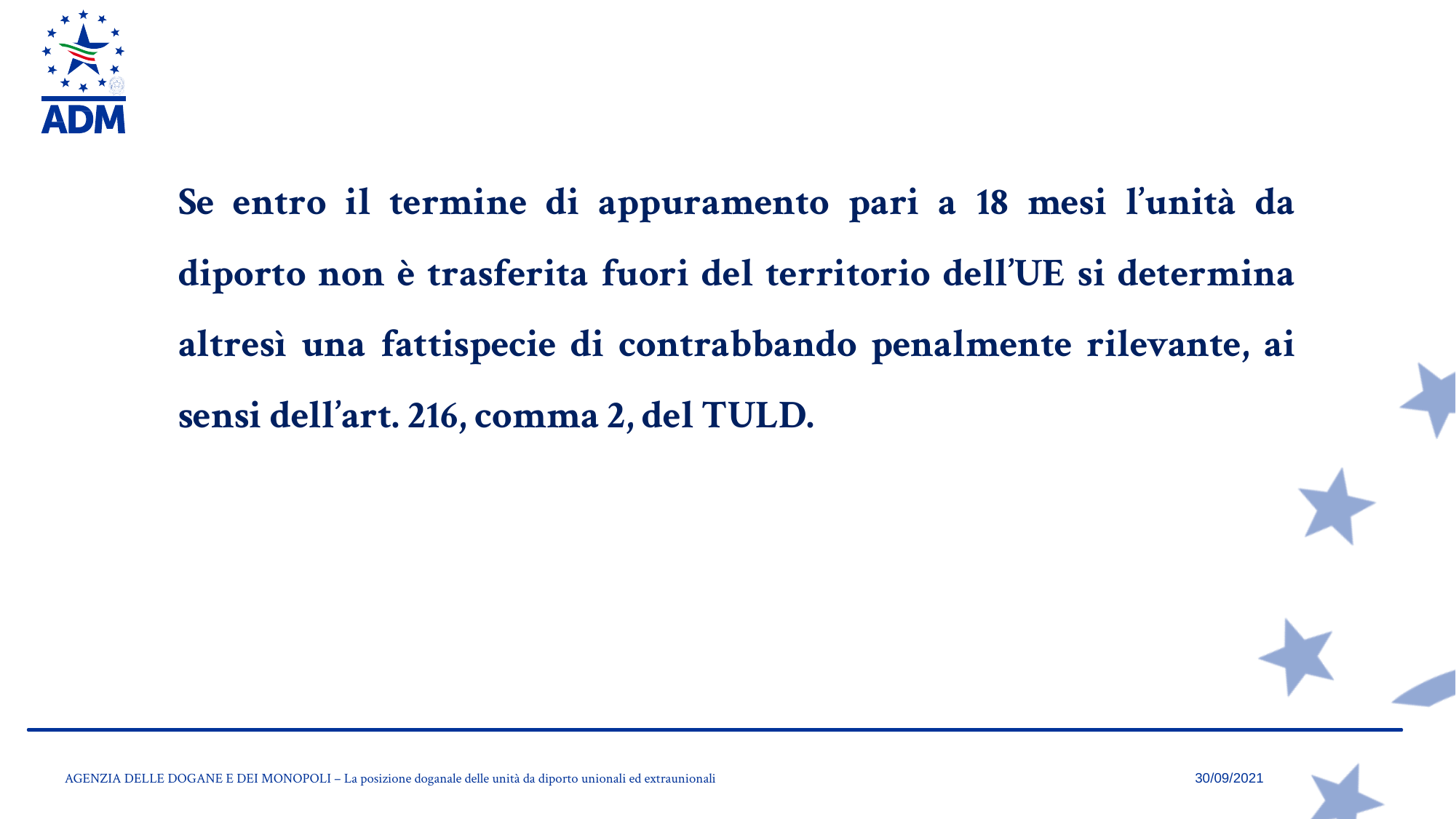

Se entro il termine di appuramento pari a 18 mesi l’unità da diporto non è trasferita fuori del territorio dell’UE si determina altresì una fattispecie di contrabbando penalmente rilevante, ai sensi dell’art. 216, comma 2, del TULD.
AGENZIA DELLE DOGANE E DEI MONOPOLI – La posizione doganale delle unità da diporto unionali ed extraunionali
30/09/2021